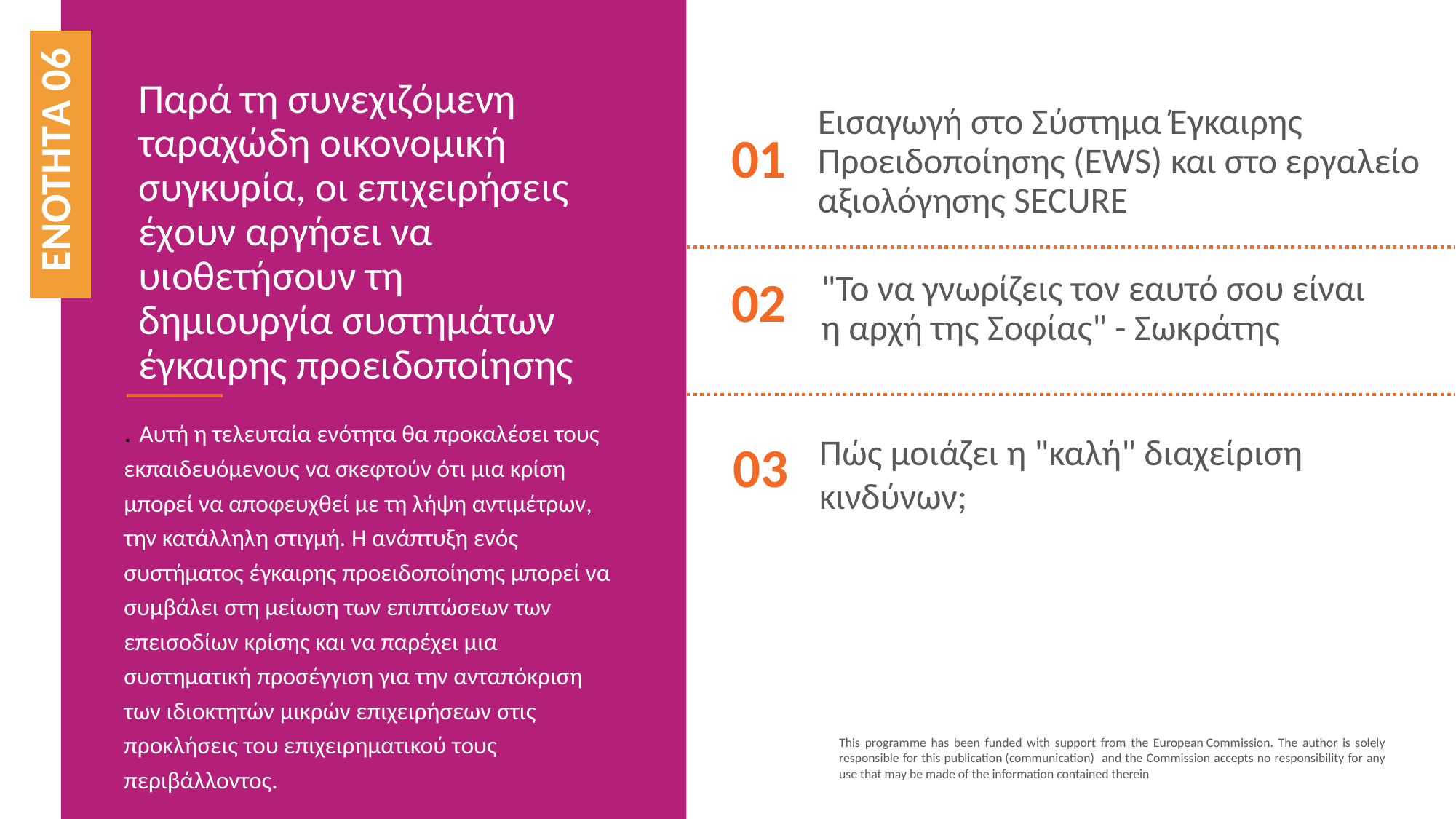

Παρά τη συνεχιζόμενη ταραχώδη οικονομική συγκυρία, οι επιχειρήσεις έχουν αργήσει να υιοθετήσουν τη δημιουργία συστημάτων έγκαιρης προειδοποίησης
Εισαγωγή στο Σύστημα Έγκαιρης Προειδοποίησης (EWS) και στο εργαλείο αξιολόγησης SECURE
01
ΕΝΟΤΗΤΑ 06
02
"Το να γνωρίζεις τον εαυτό σου είναι η αρχή της Σοφίας" - Σωκράτης

. Αυτή η τελευταία ενότητα θα προκαλέσει τους εκπαιδευόμενους να σκεφτούν ότι μια κρίση μπορεί να αποφευχθεί με τη λήψη αντιμέτρων, την κατάλληλη στιγμή. Η ανάπτυξη ενός συστήματος έγκαιρης προειδοποίησης μπορεί να συμβάλει στη μείωση των επιπτώσεων των επεισοδίων κρίσης και να παρέχει μια συστηματική προσέγγιση για την ανταπόκριση των ιδιοκτητών μικρών επιχειρήσεων στις προκλήσεις του επιχειρηματικού τους περιβάλλοντος.
Πώς μοιάζει η "καλή" διαχείριση κινδύνων;
03